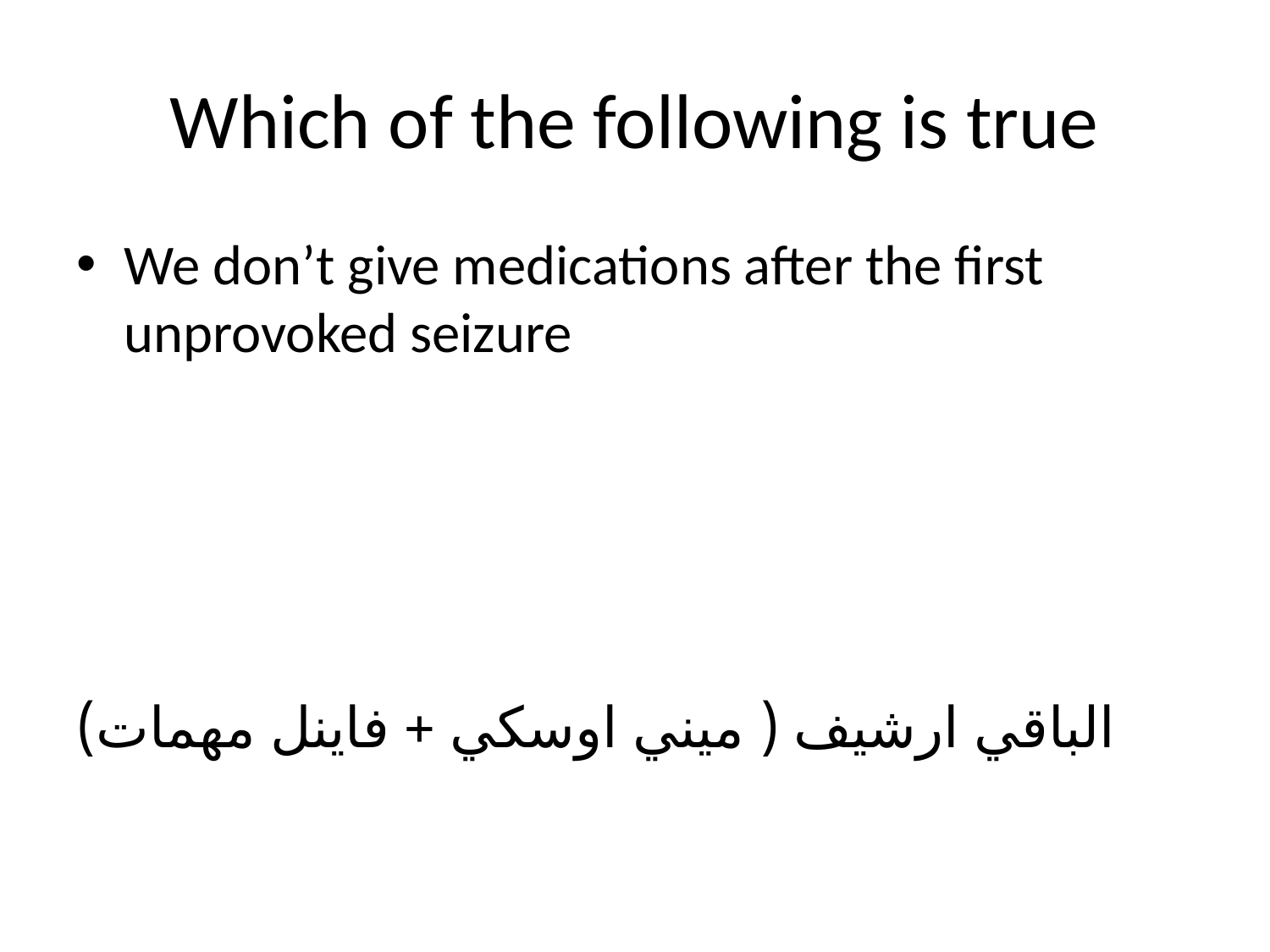

# Which of the following is true
We don’t give medications after the first unprovoked seizure

الباقي ارشيف ( ميني اوسكي + فاينل مهمات)